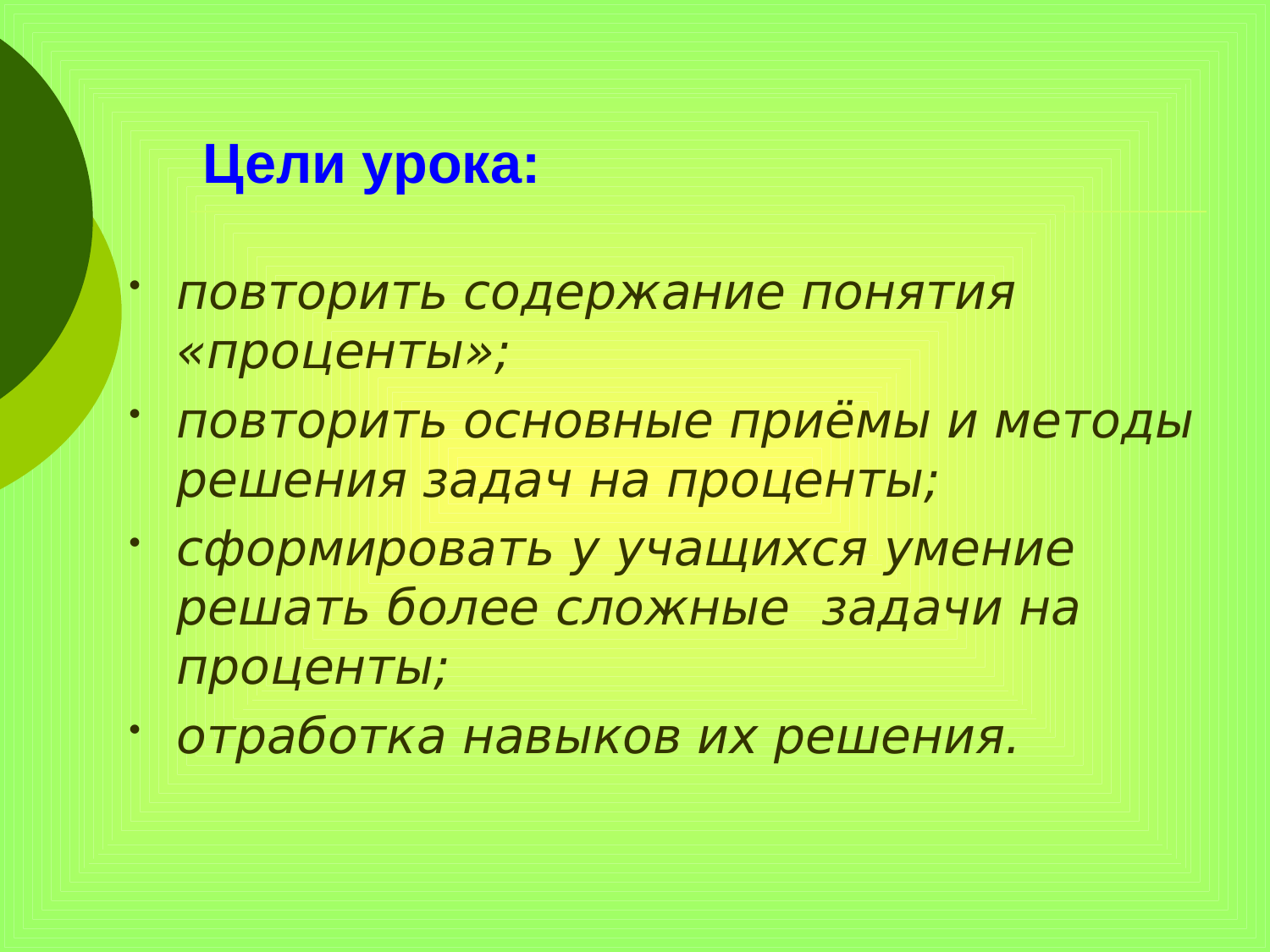

# Цели урока:
повторить содержание понятия «проценты»;
повторить основные приёмы и методы решения задач на проценты;
сформировать у учащихся умение решать более сложные  задачи на проценты;
отработка навыков их решения.